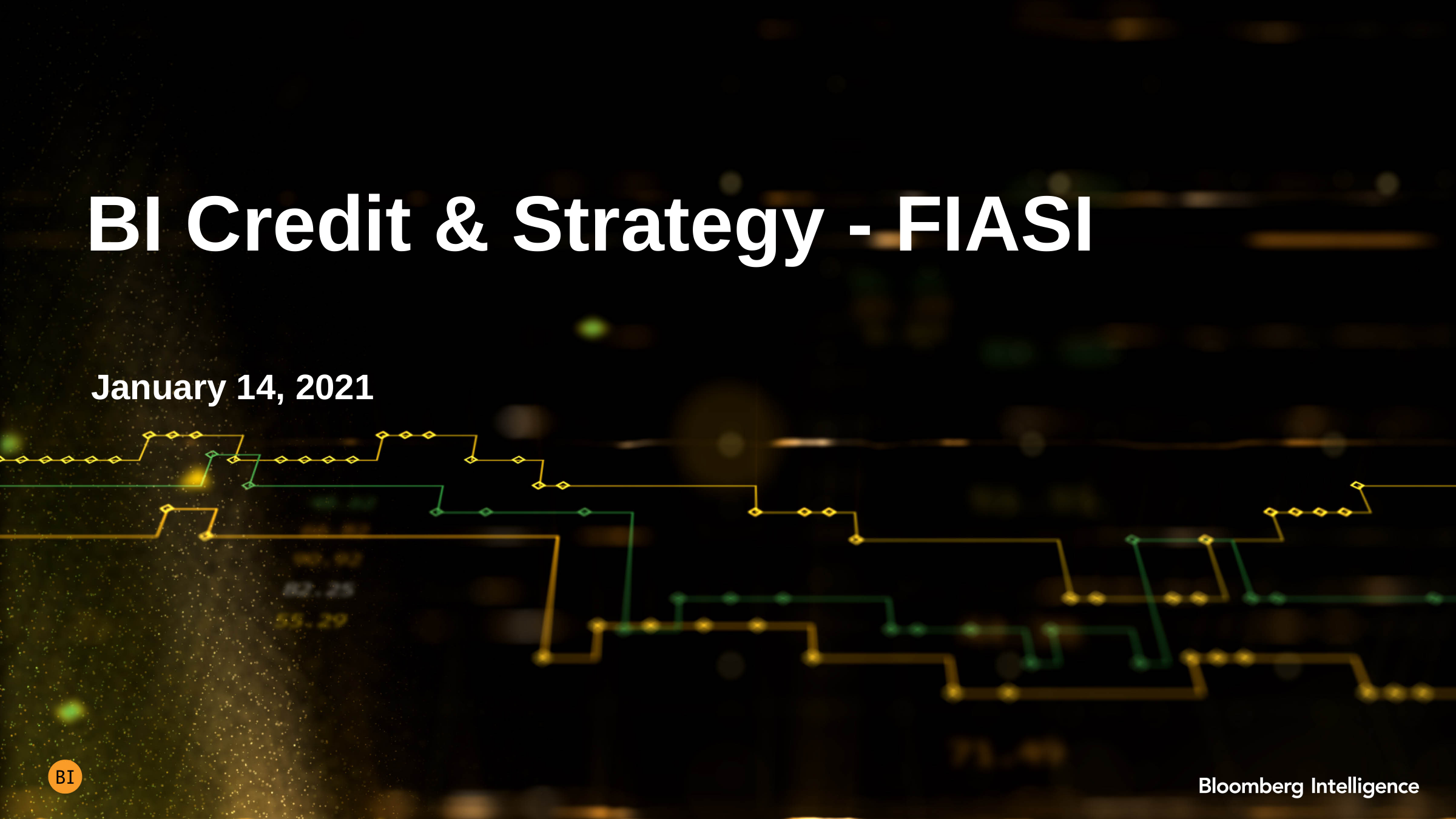

# BI Credit & Strategy - FIASI
January 14, 2021